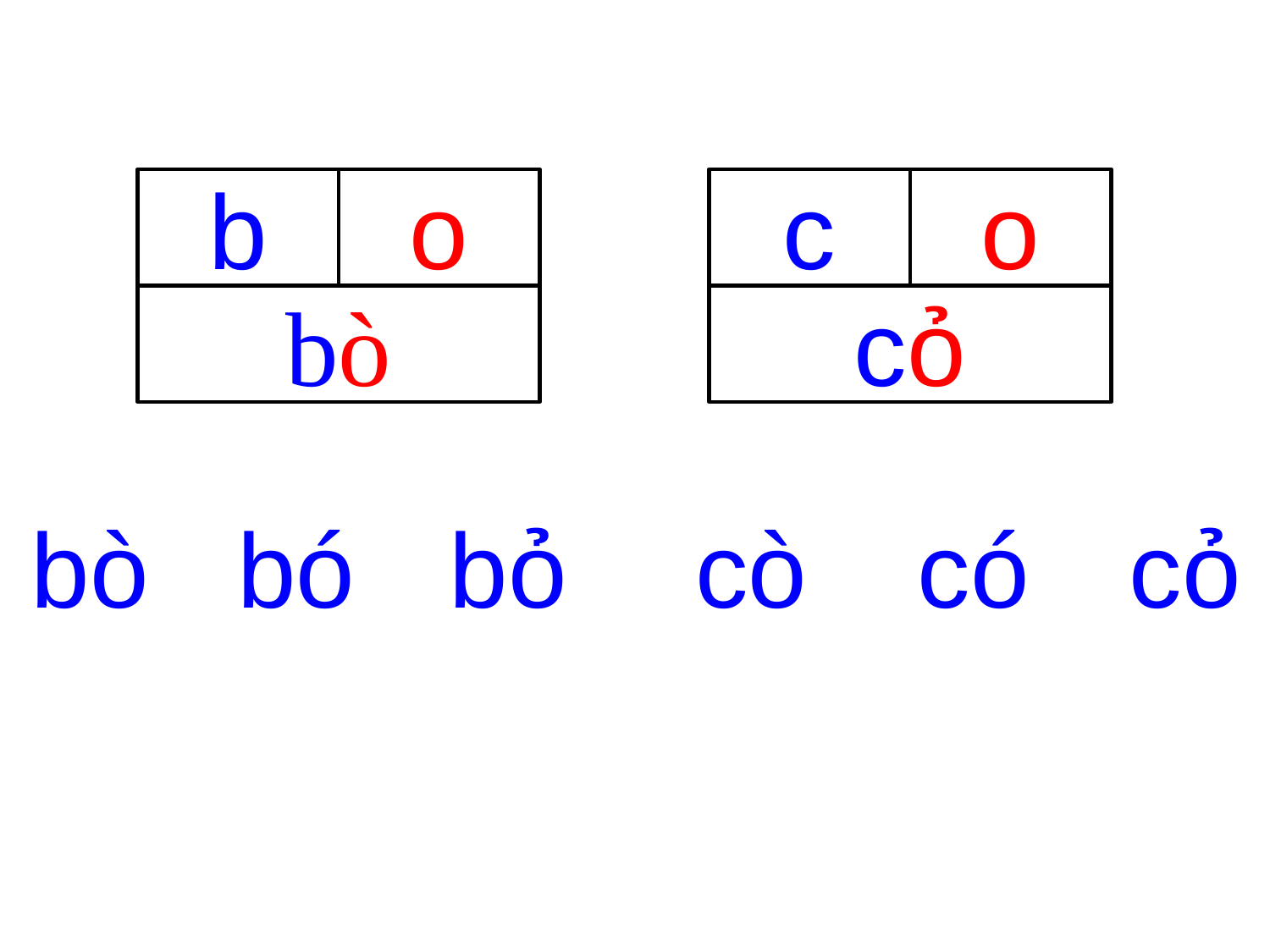

b
o
c
o
bò
cỏ
bò
bó
bỏ
cò
có
cỏ